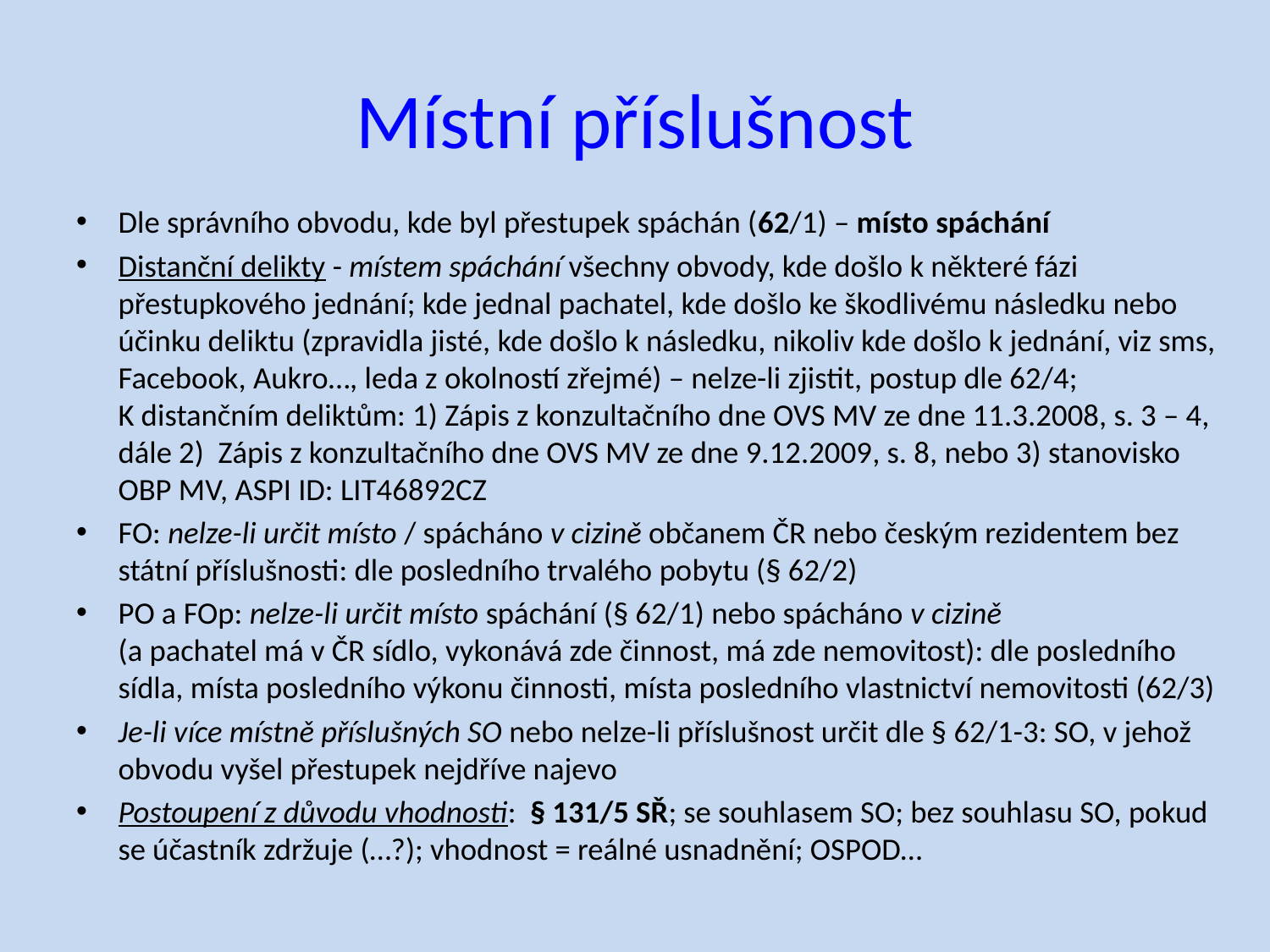

# Místní příslušnost
Dle správního obvodu, kde byl přestupek spáchán (62/1) – místo spáchání
Distanční delikty - místem spáchání všechny obvody, kde došlo k některé fázi přestupkového jednání; kde jednal pachatel, kde došlo ke škodlivému následku nebo účinku deliktu (zpravidla jisté, kde došlo k následku, nikoliv kde došlo k jednání, viz sms, Facebook, Aukro…, leda z okolností zřejmé) – nelze-li zjistit, postup dle 62/4;
K distančním deliktům: 1) Zápis z konzultačního dne OVS MV ze dne 11.3.2008, s. 3 – 4, dále 2)  Zápis z konzultačního dne OVS MV ze dne 9.12.2009, s. 8, nebo 3) stanovisko OBP MV, ASPI ID: LIT46892CZ
FO: nelze-li určit místo / spácháno v cizině občanem ČR nebo českým rezidentem bez státní příslušnosti: dle posledního trvalého pobytu (§ 62/2)
PO a FOp: nelze-li určit místo spáchání (§ 62/1) nebo spácháno v cizině
(a pachatel má v ČR sídlo, vykonává zde činnost, má zde nemovitost): dle posledního sídla, místa posledního výkonu činnosti, místa posledního vlastnictví nemovitosti (62/3)
Je-li více místně příslušných SO nebo nelze-li příslušnost určit dle § 62/1-3: SO, v jehož obvodu vyšel přestupek nejdříve najevo
Postoupení z důvodu vhodnosti:  § 131/5 SŘ; se souhlasem SO; bez souhlasu SO, pokud se účastník zdržuje (…?); vhodnost = reálné usnadnění; OSPOD…